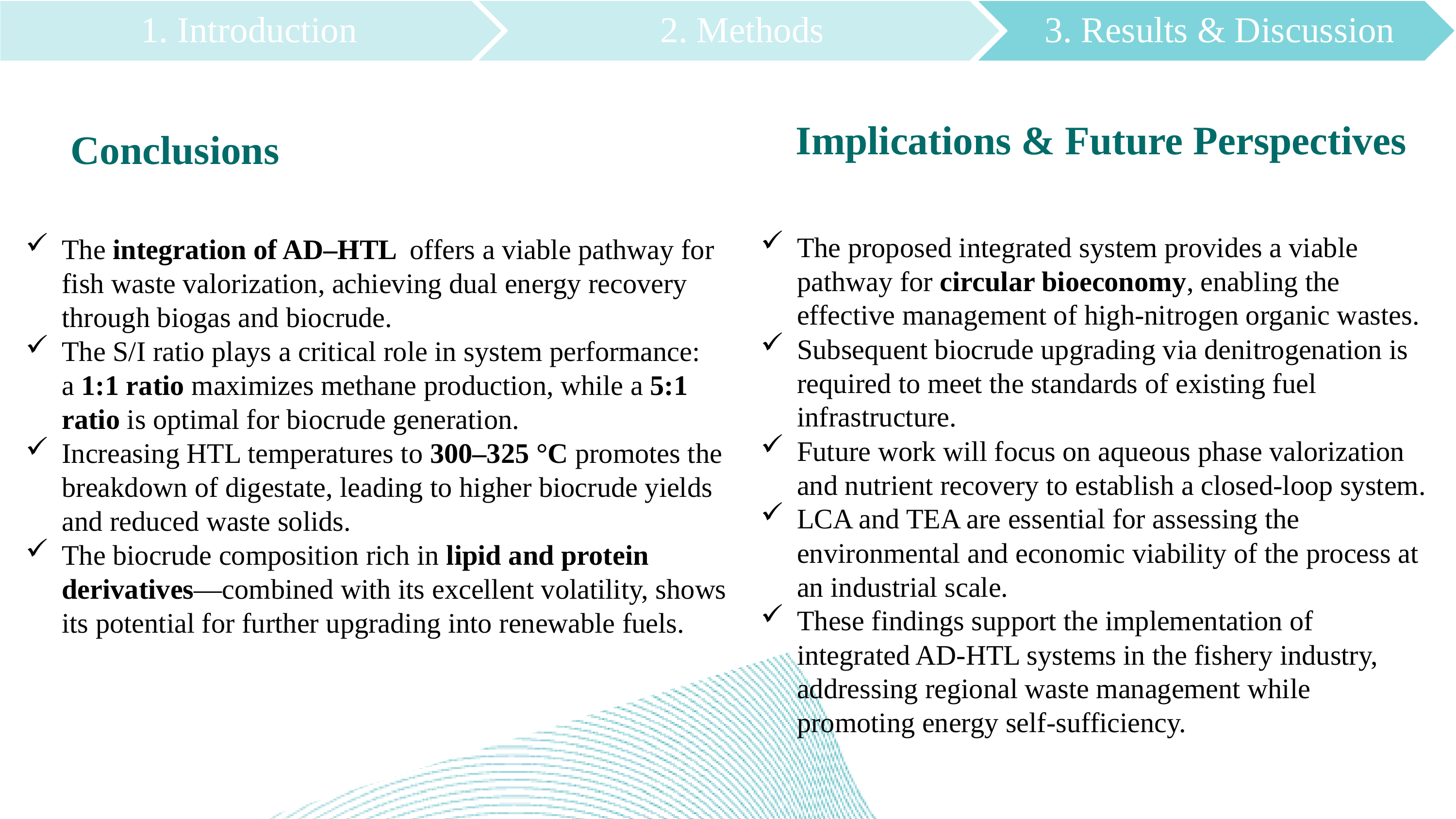

1. Introduction
3. Results & Discussion
2. Methods
Conclusions
Implications & Future Perspectives
The integration of AD–HTL  offers a viable pathway for fish waste valorization, achieving dual energy recovery through biogas and biocrude.
The S/I ratio plays a critical role in system performance: a 1:1 ratio maximizes methane production, while a 5:1 ratio is optimal for biocrude generation.
Increasing HTL temperatures to 300–325 °C promotes the breakdown of digestate, leading to higher biocrude yields and reduced waste solids.
The biocrude composition rich in lipid and protein derivatives—combined with its excellent volatility, shows its potential for further upgrading into renewable fuels.

The proposed integrated system provides a viable pathway for circular bioeconomy, enabling the effective management of high-nitrogen organic wastes.
Subsequent biocrude upgrading via denitrogenation is required to meet the standards of existing fuel infrastructure.
Future work will focus on aqueous phase valorization and nutrient recovery to establish a closed-loop system.
LCA and TEA are essential for assessing the environmental and economic viability of the process at an industrial scale.
These findings support the implementation of integrated AD-HTL systems in the fishery industry, addressing regional waste management while promoting energy self-sufficiency.